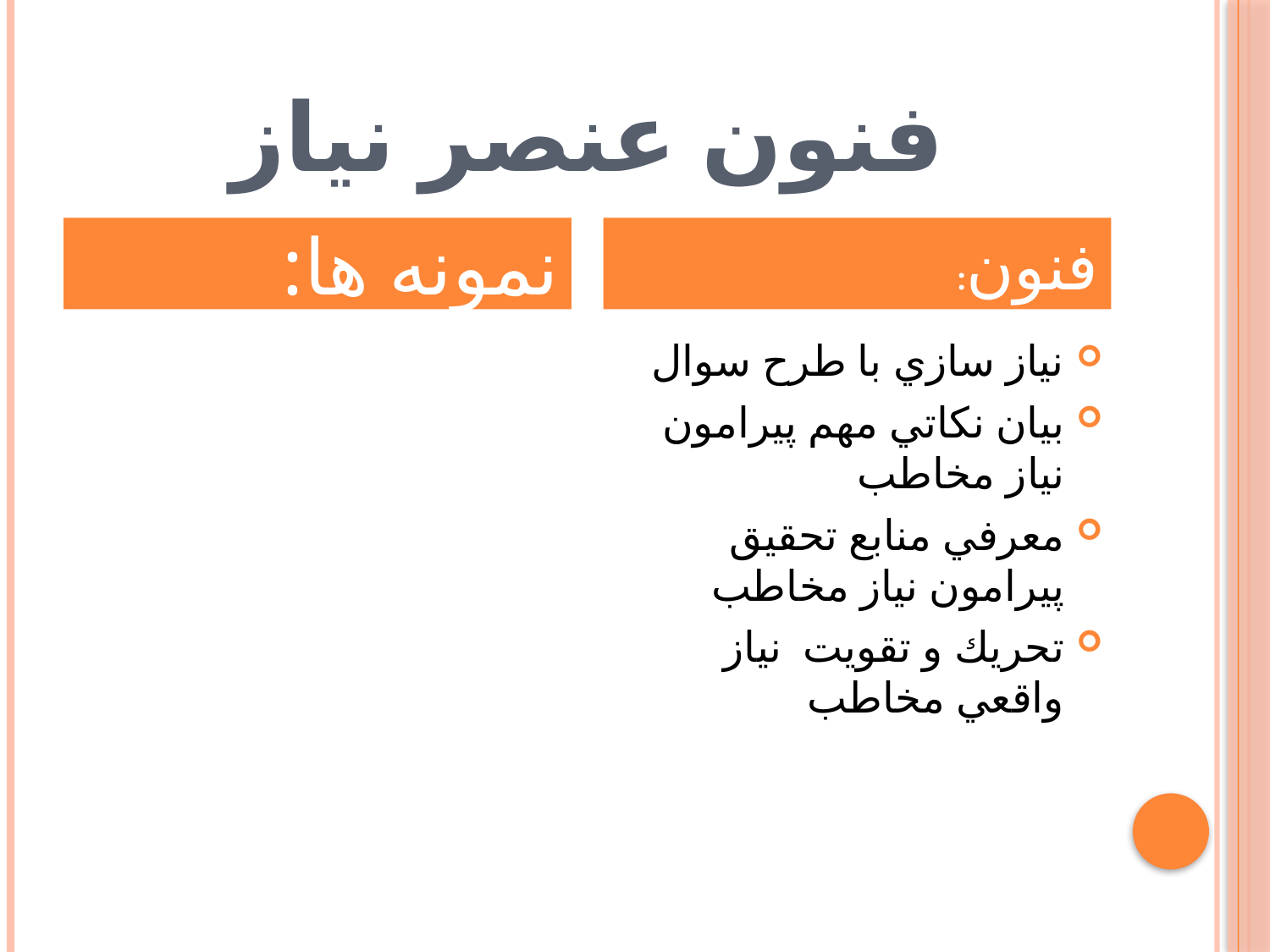

# فنون عنصر نياز
نمونه ها:
فنون:

نياز سازي با طرح سوال
بيان نكاتي مهم پيرامون نياز مخاطب
معرفي منابع تحقيق پيرامون نياز مخاطب
تحريك و تقويت  نياز واقعي مخاطب